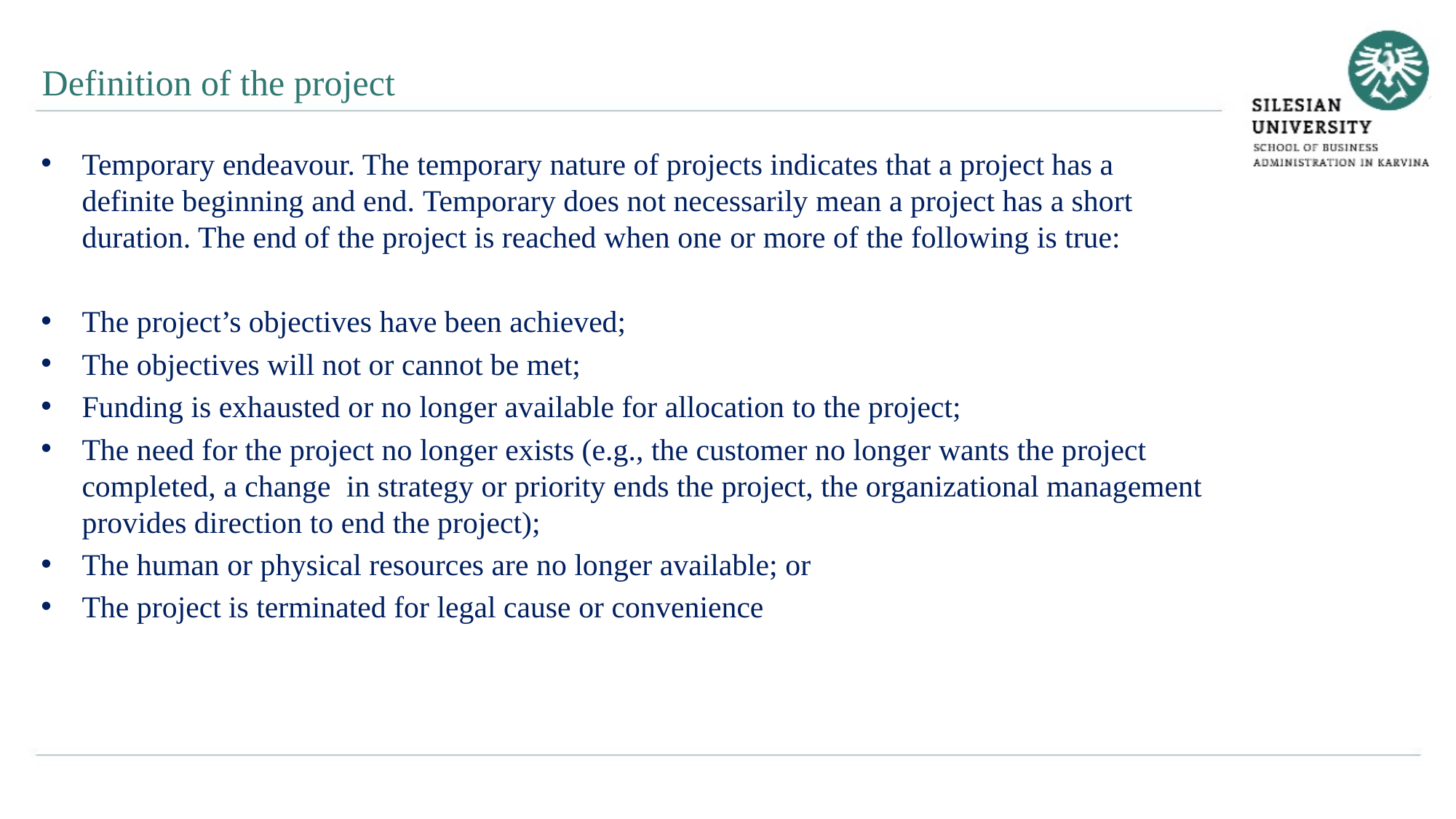

Definition of the project
Temporary endeavour. The temporary nature of projects indicates that a project has a definite beginning and end. Temporary does not necessarily mean a project has a short duration. The end of the project is reached when one or more of the following is true:

The project’s objectives have been achieved;
The objectives will not or cannot be met;
Funding is exhausted or no longer available for allocation to the project;
The need for the project no longer exists (e.g., the customer no longer wants the project completed, a change  in strategy or priority ends the project, the organizational management provides direction to end the project);
The human or physical resources are no longer available; or
The project is terminated for legal cause or convenience